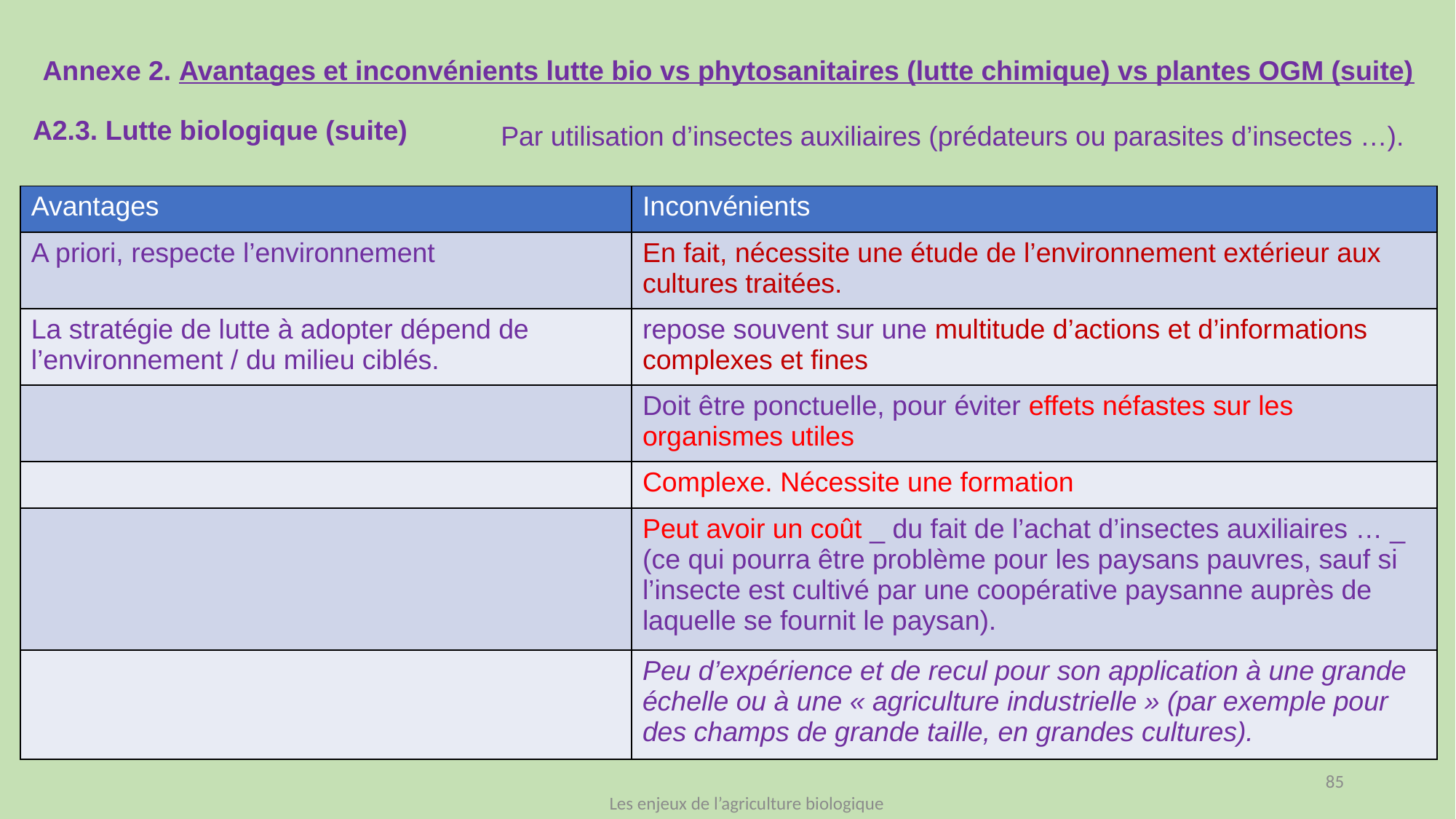

Annexe 2. Avantages et inconvénients lutte bio vs phytosanitaires (lutte chimique) vs plantes OGM (suite)
A2.3. Lutte biologique (suite)
Par utilisation d’insectes auxiliaires (prédateurs ou parasites d’insectes …).
| Avantages | Inconvénients |
| --- | --- |
| A priori, respecte l’environnement | En fait, nécessite une étude de l’environnement extérieur aux cultures traitées. |
| La stratégie de lutte à adopter dépend de l’environnement / du milieu ciblés. | repose souvent sur une multitude d’actions et d’informations complexes et fines |
|  | Doit être ponctuelle, pour éviter effets néfastes sur les organismes utiles |
|  | Complexe. Nécessite une formation |
|  | Peut avoir un coût \_ du fait de l’achat d’insectes auxiliaires … \_ (ce qui pourra être problème pour les paysans pauvres, sauf si l’insecte est cultivé par une coopérative paysanne auprès de laquelle se fournit le paysan). |
|  | Peu d’expérience et de recul pour son application à une grande échelle ou à une « agriculture industrielle » (par exemple pour des champs de grande taille, en grandes cultures). |
85
Les enjeux de l’agriculture biologique